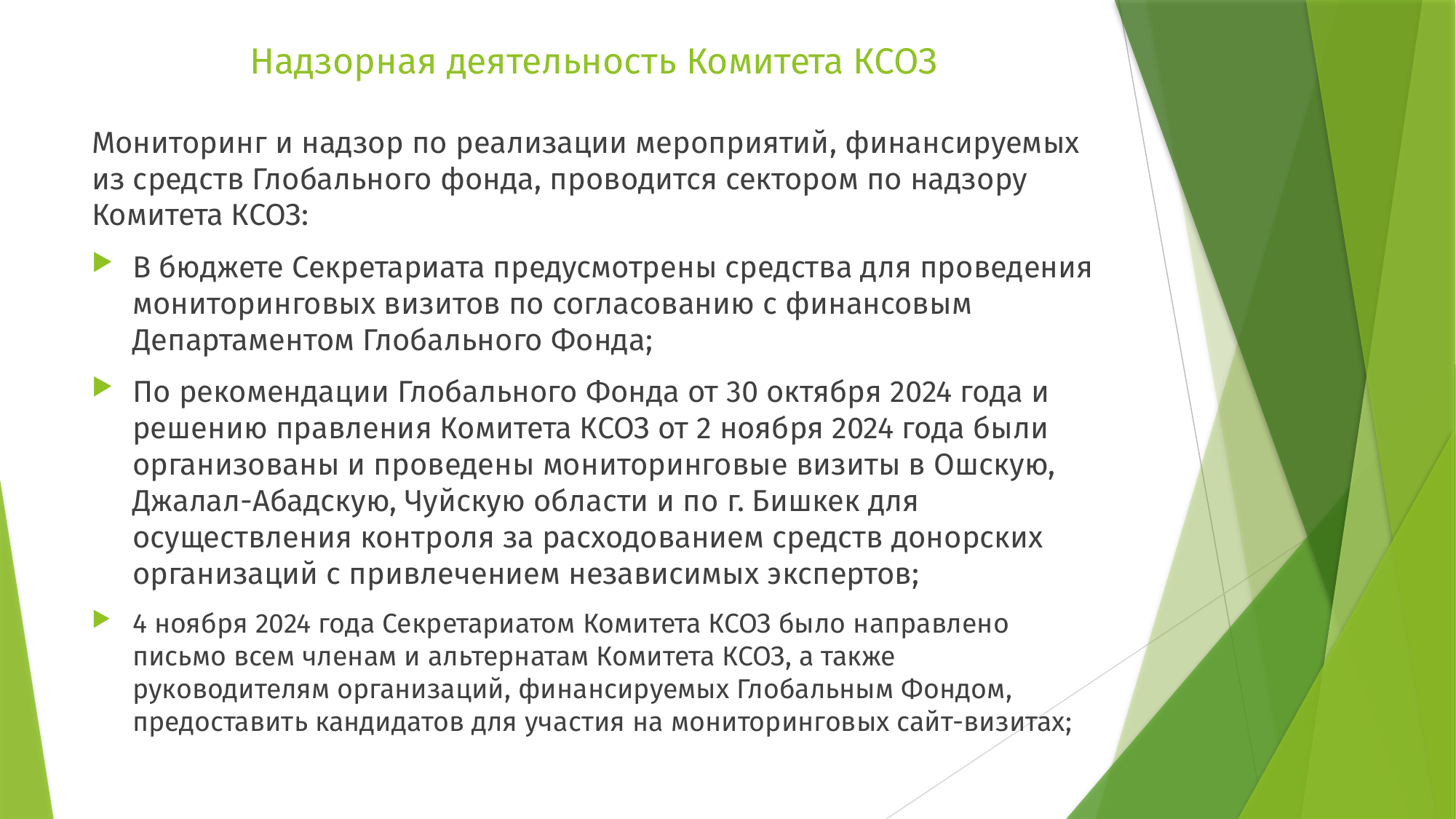

# Надзорная деятельность Комитета КСОЗ
Мониторинг и надзор по реализации мероприятий, финансируемых из средств Глобального фонда, проводится сектором по надзору Комитета КСОЗ:
В бюджете Секретариата предусмотрены средства для проведения мониторинговых визитов по согласованию с финансовым Департаментом Глобального Фонда;
По рекомендации Глобального Фонда от 30 октября 2024 года и решению правления Комитета КСОЗ от 2 ноября 2024 года были организованы и проведены мониторинговые визиты в Ошскую, Джалал-Абадскую, Чуйскую области и по г. Бишкек для осуществления контроля за расходованием средств донорских организаций с привлечением независимых экспертов;
4 ноября 2024 года Секретариатом Комитета КСОЗ было направлено письмо всем членам и альтернатам Комитета КСОЗ, а также руководителям организаций, финансируемых Глобальным Фондом, предоставить кандидатов для участия на мониторинговых сайт-визитах;